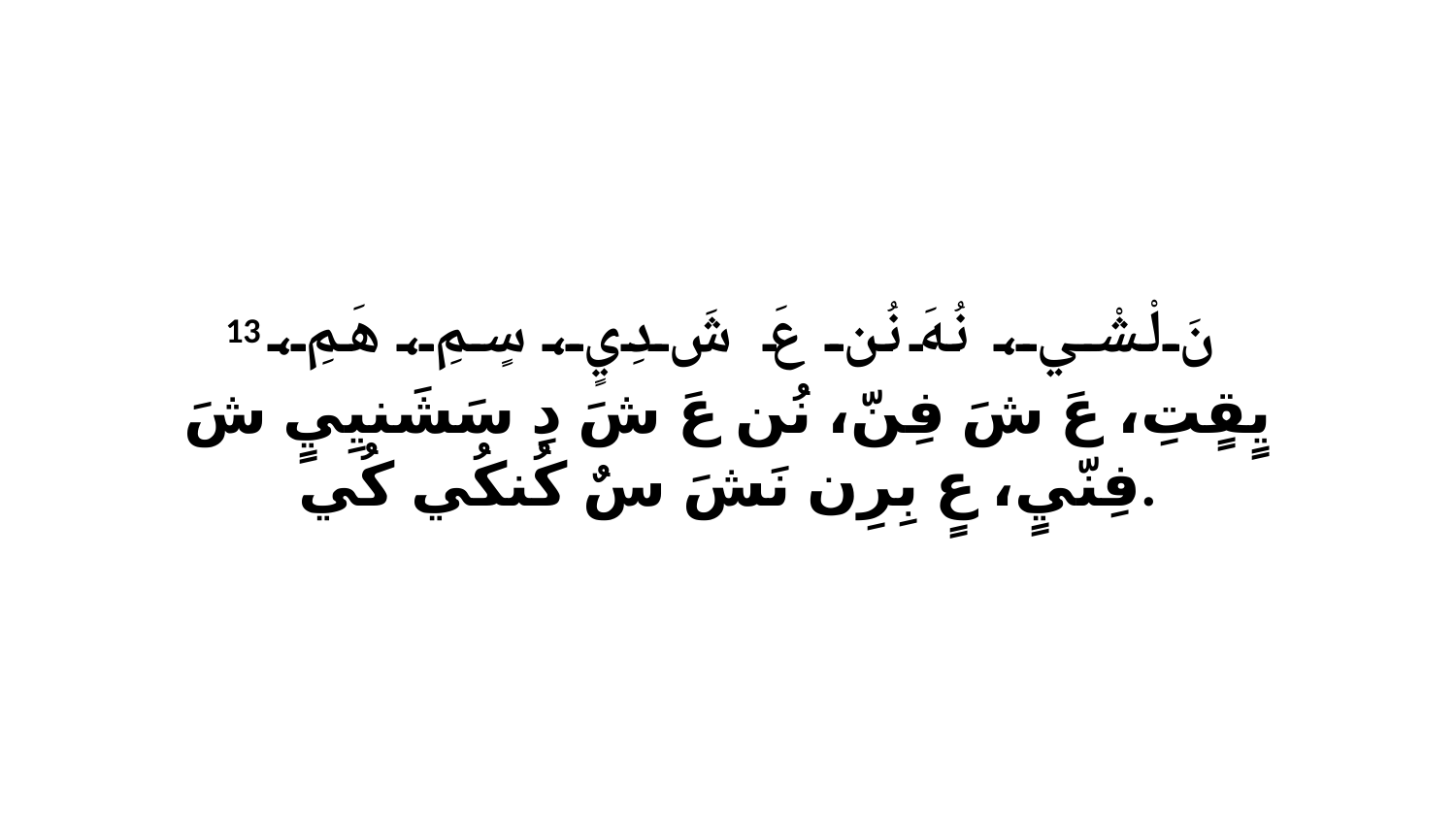

13 نَ لْشْي، نُهَ نُن عَ شَ دِيٍ، سٍمِ، هَمِ، يٍقٍتِ، عَ شَ فِنّ، نُن عَ شَ دِ سَشَنيِيٍ شَ فِنّيٍ، عٍ بِرِن نَشَ سٌ كُنكُي كُي.